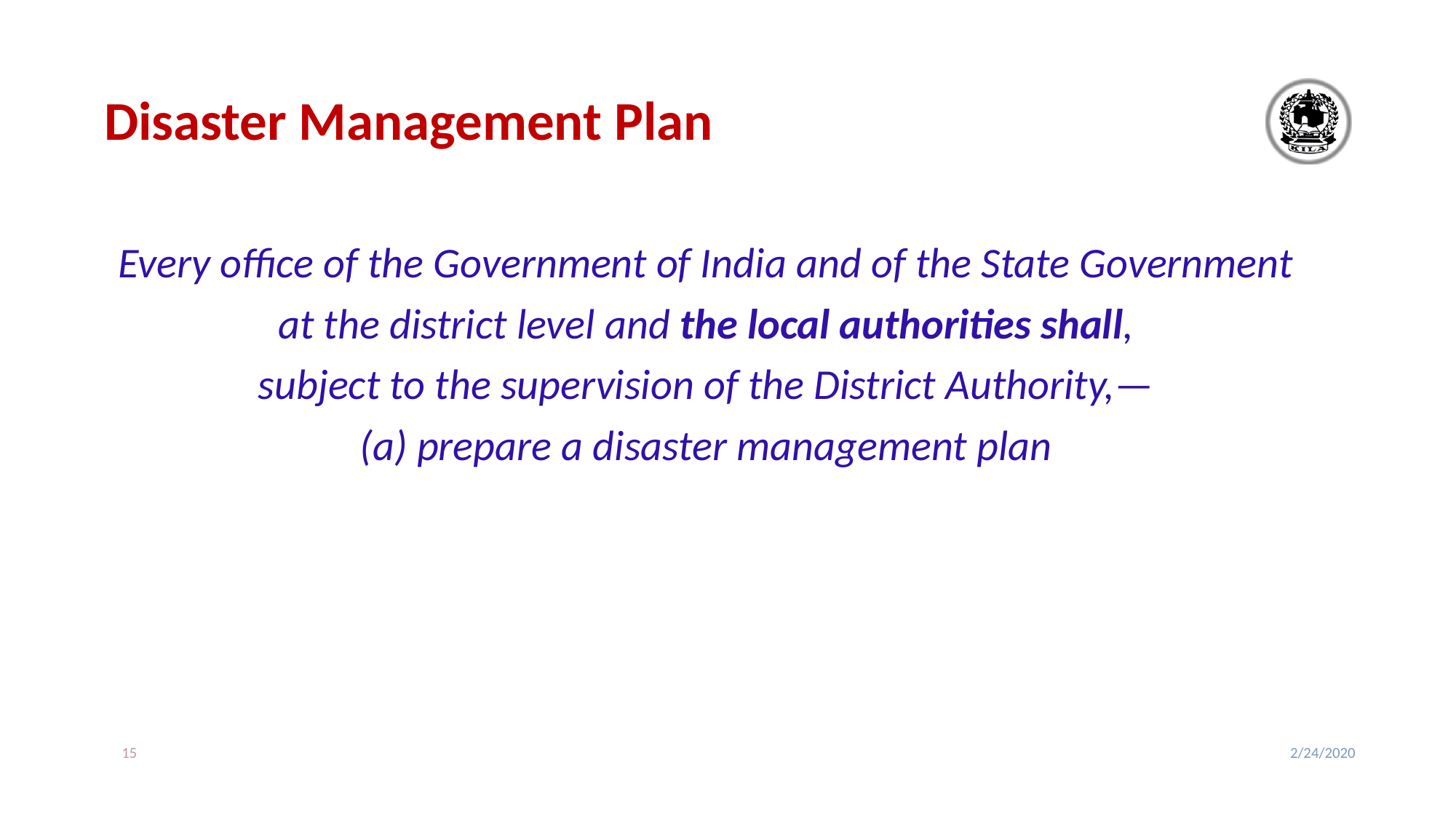

# Disaster Management Plan

Every office of the Government of India and of the State Government
at the district level and the local authorities shall,
subject to the supervision of the District Authority,—
(a) prepare a disaster management plan
15
2/24/2020